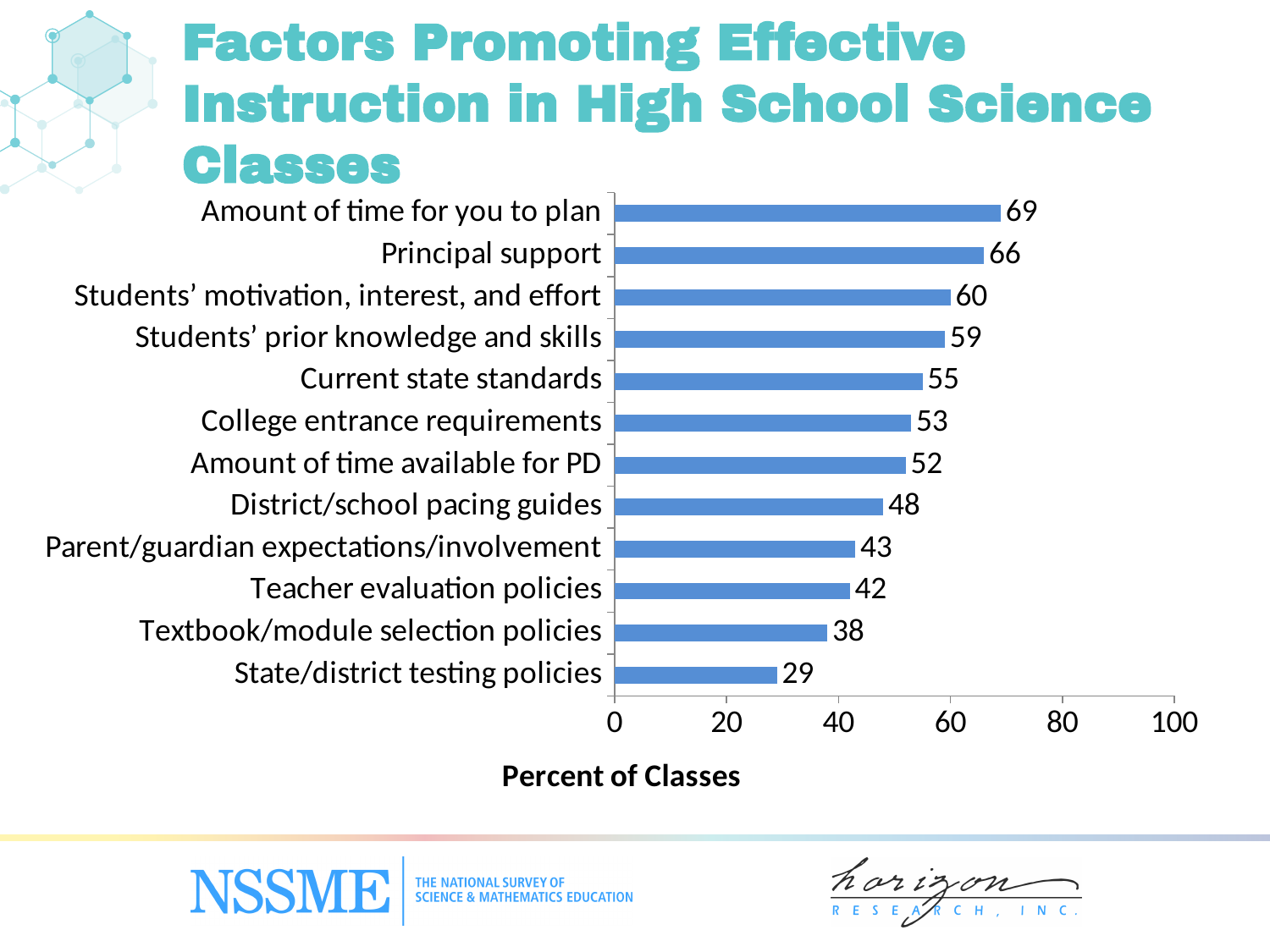

Factors Promoting Effective Instruction in High School Science Classes

### Chart

| Category | Percent of Classes |
|---|---|
| State/‌district testing policies | 29.0 |
| Textbook/‌module selection policies | 38.0 |
| Teacher evaluation policies | 42.0 |
| Parent/guardian expectations/involvement | 43.0 |
| District/school pacing guides | 48.0 |
| Amount of time available for PD | 52.0 |
| College entrance requirements | 53.0 |
| Current state standards | 55.0 |
| Students’ prior knowledge and skills | 59.0 |
| Students’ motivation, interest, and effort | 60.0 |
| Principal support | 66.0 |
| Amount of time for you to plan | 69.0 |